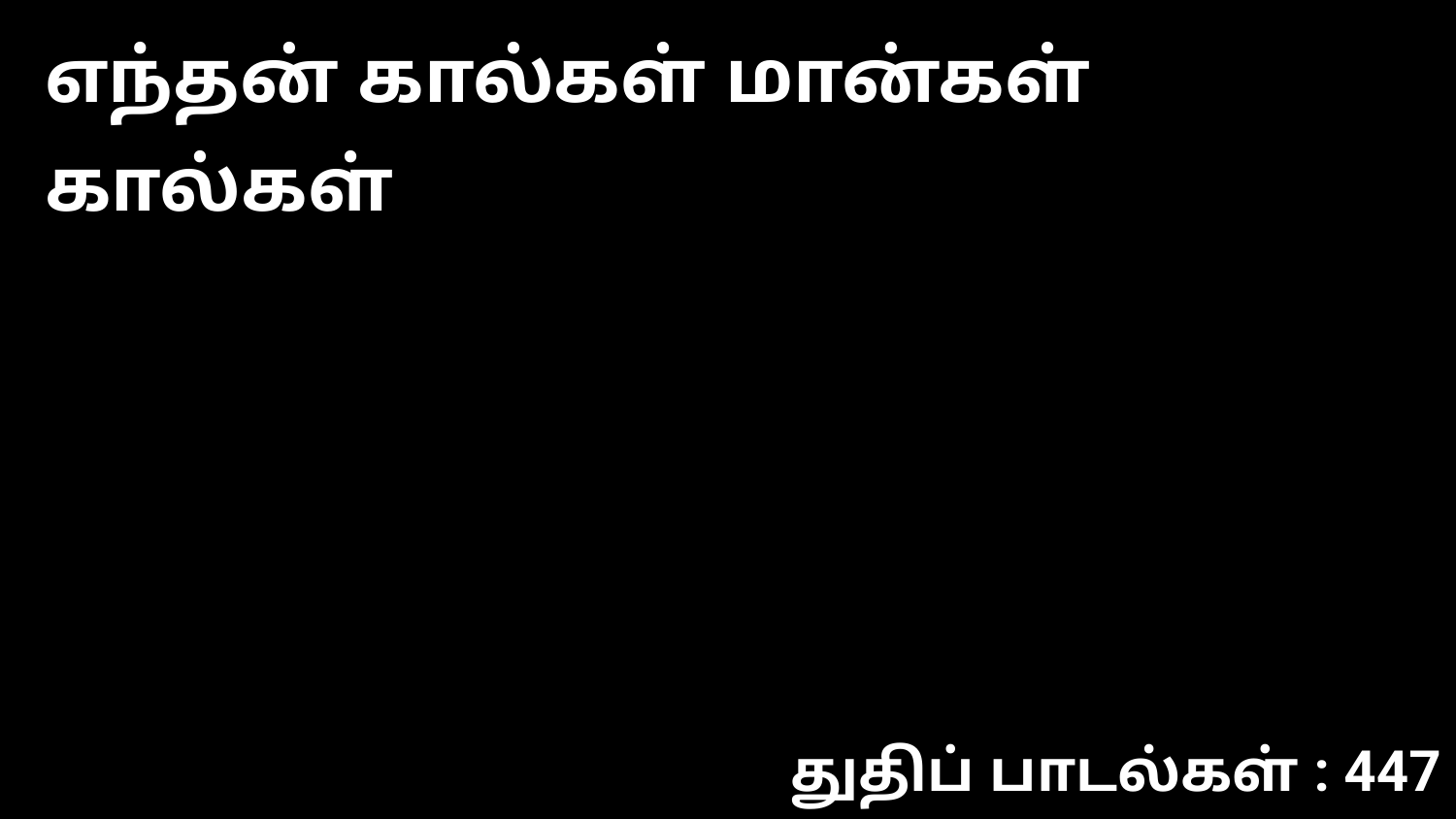

எந்தன் கால்கள் மான்கள் கால்கள்
துதிப் பாடல்கள் : 447